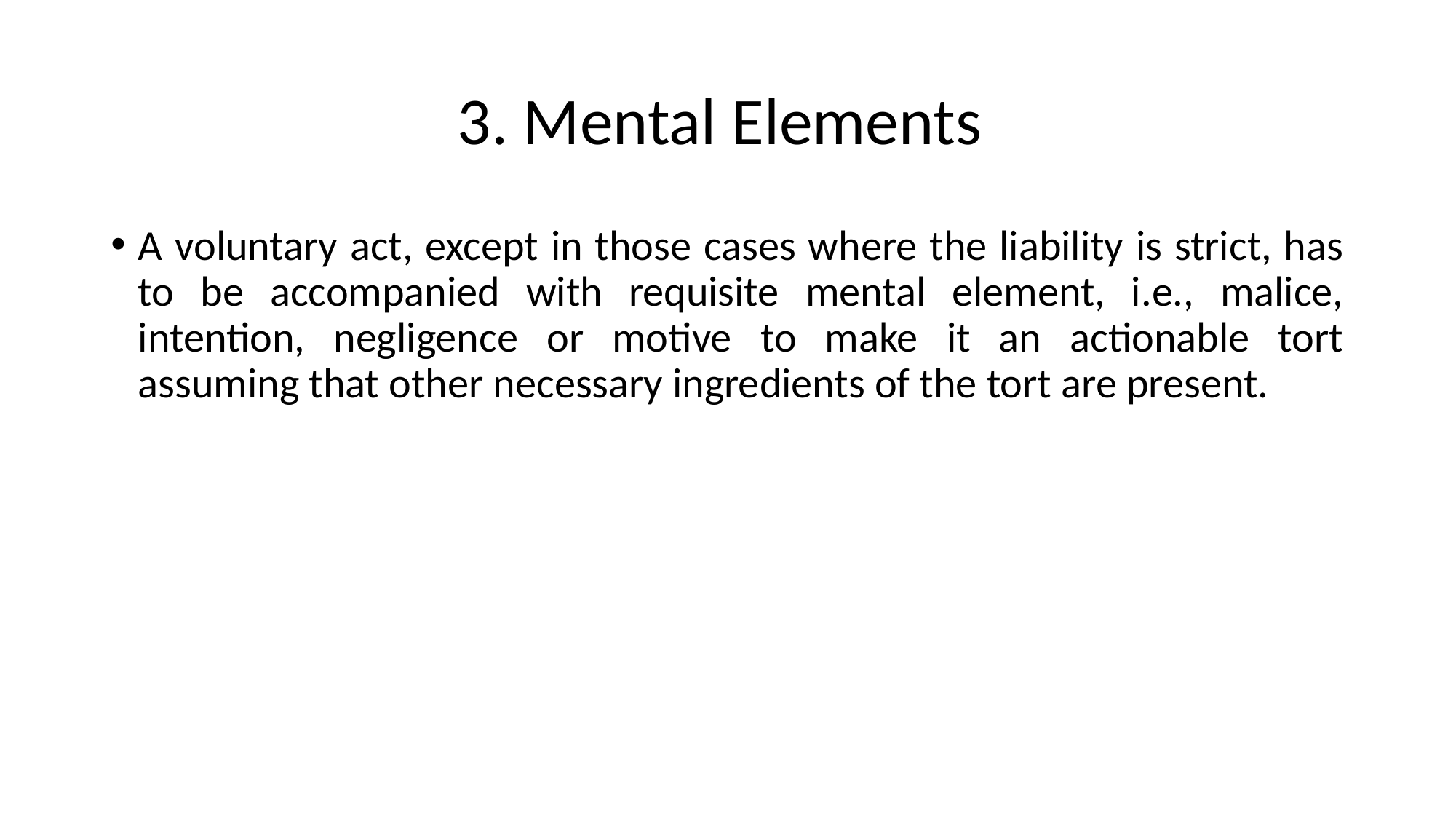

# 3. Mental Elements
A voluntary act, except in those cases where the liability is strict, has to be accompanied with requisite mental element, i.e., malice, intention, negligence or motive to make it an actionable tort assuming that other necessary ingredients of the tort are present.